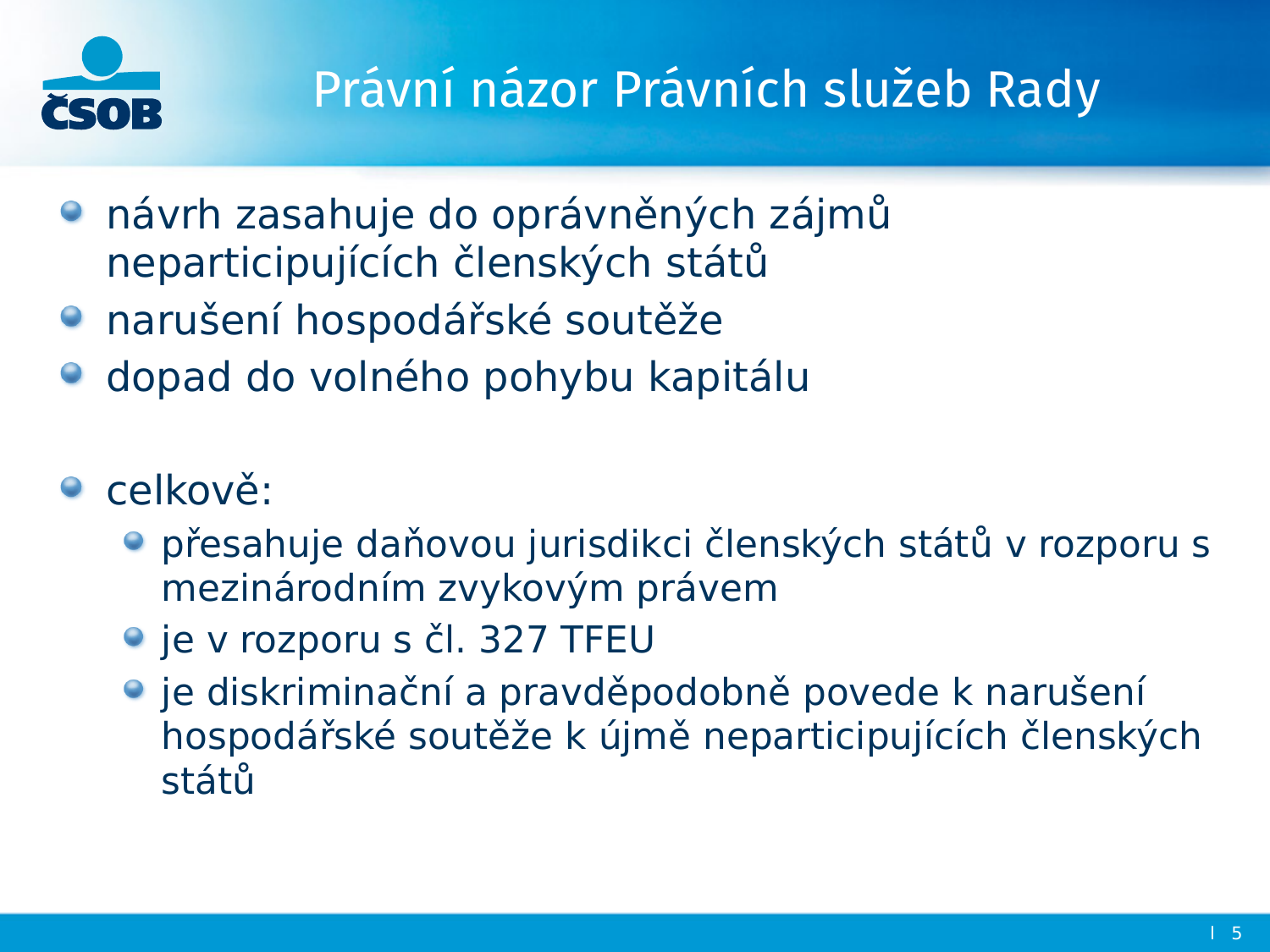

# Právní názor Právních služeb Rady
návrh zasahuje do oprávněných zájmů neparticipujících členských států
narušení hospodářské soutěže
dopad do volného pohybu kapitálu

celkově:
přesahuje daňovou jurisdikci členských států v rozporu s mezinárodním zvykovým právem
je v rozporu s čl. 327 TFEU
je diskriminační a pravděpodobně povede k narušení hospodářské soutěže k újmě neparticipujících členských států
l   5